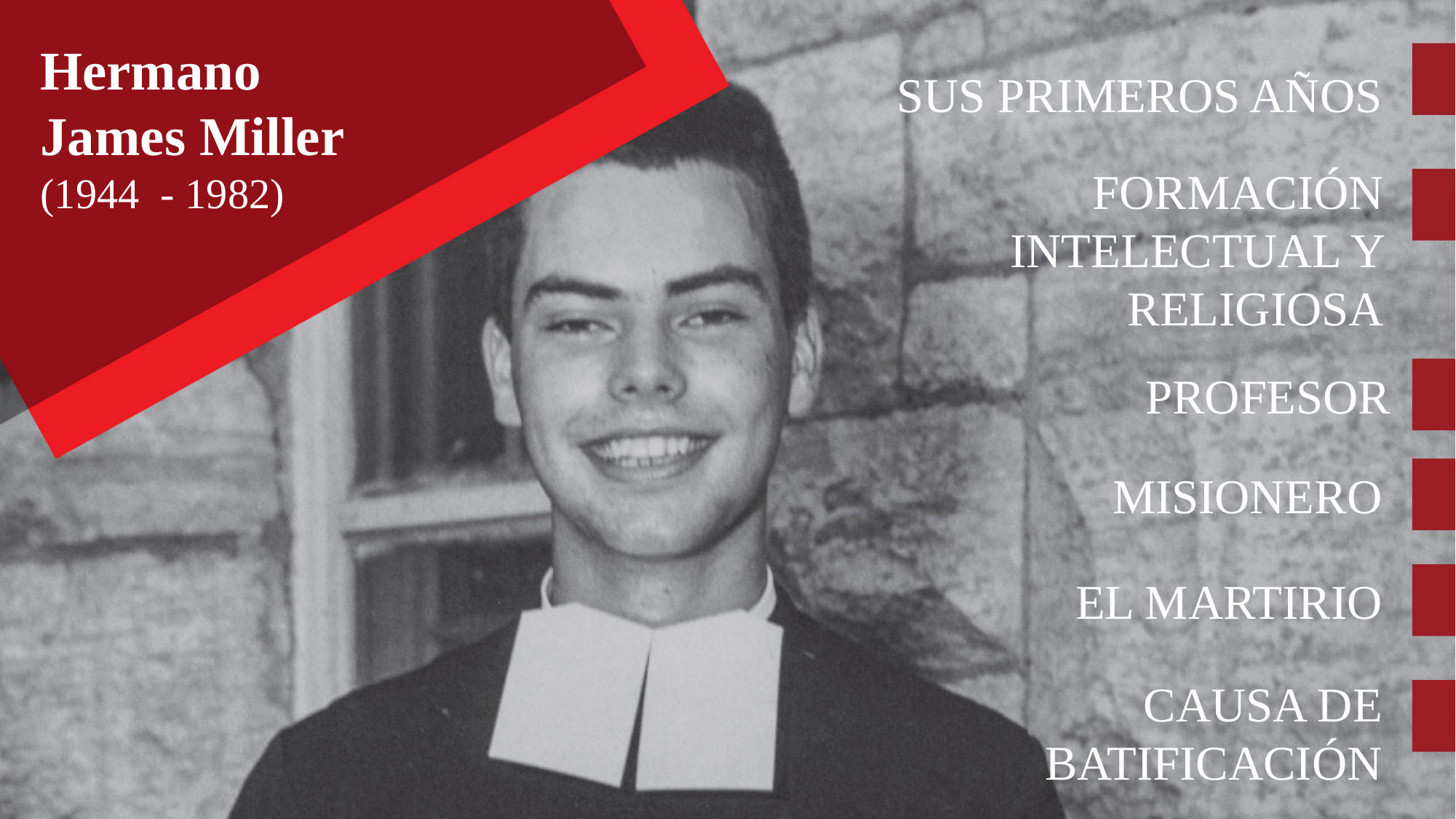

Hermano
James Miller
(1944  - 1982)

SUS PRIMEROS AÑOS
FORMACIÓN INTELECTUAL Y RELIGIOSA

 PROFESOR

MISIONERO

EL MARTIRIO
CAUSA DE
BATIFICACIÓN